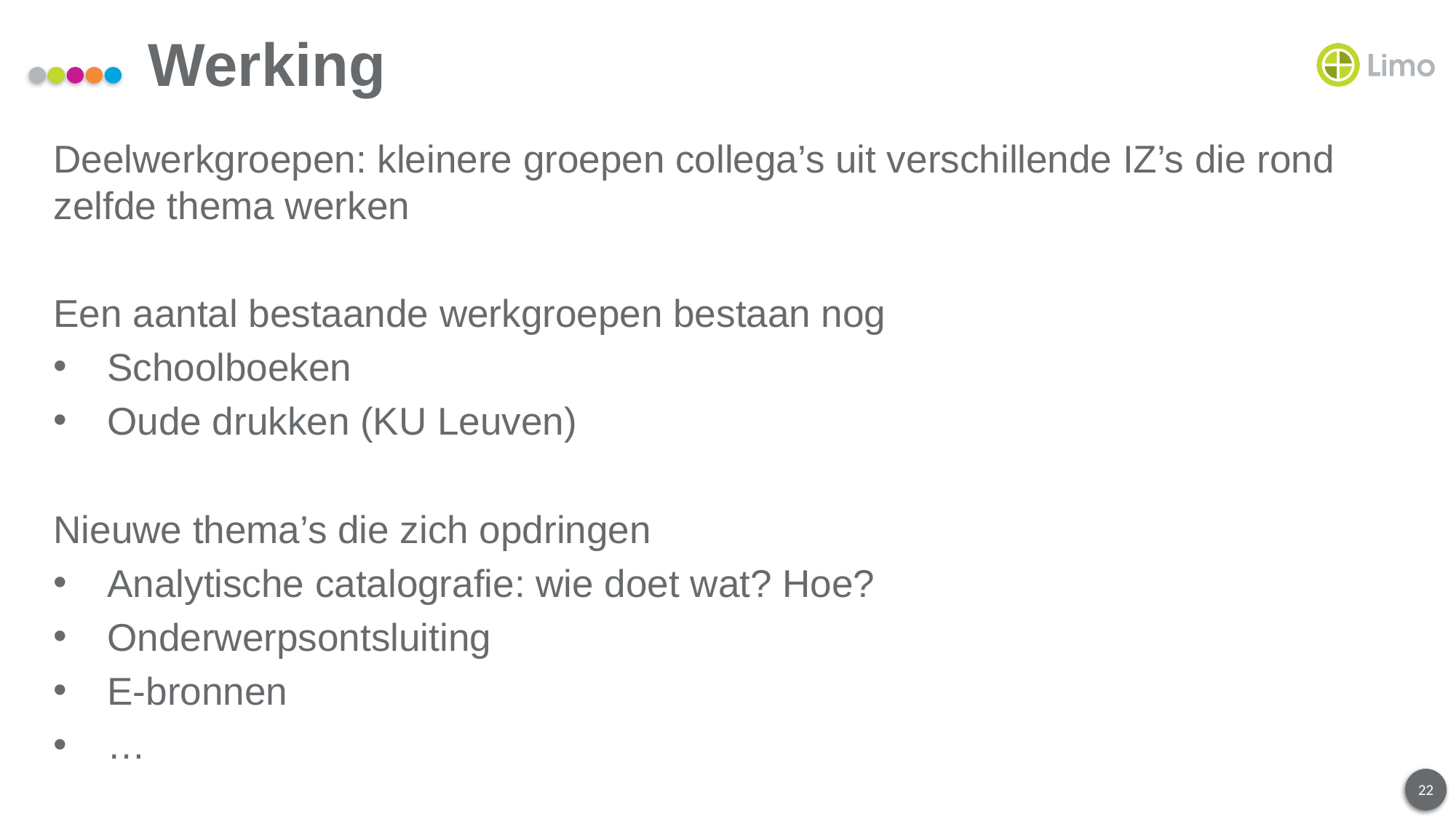

# Werking

Deelwerkgroepen: kleinere groepen collega’s uit verschillende IZ’s die rond zelfde thema werken

Een aantal bestaande werkgroepen bestaan nog
Schoolboeken
Oude drukken (KU Leuven)

Nieuwe thema’s die zich opdringen
Analytische catalografie: wie doet wat? Hoe?
Onderwerpsontsluiting
E-bronnen
…